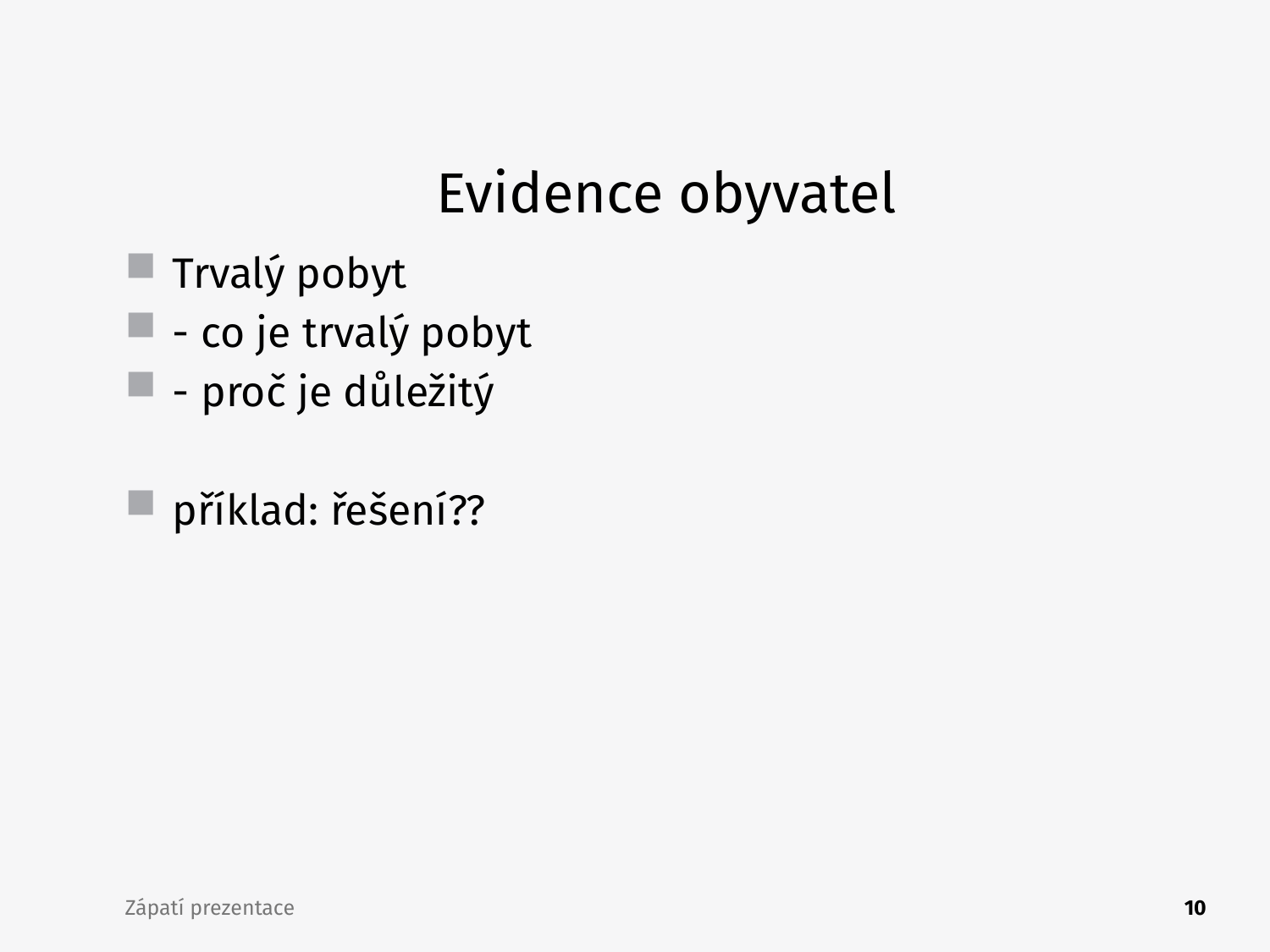

# Evidence obyvatel
Trvalý pobyt
- co je trvalý pobyt
- proč je důležitý

příklad: řešení??

Zápatí prezentace
10